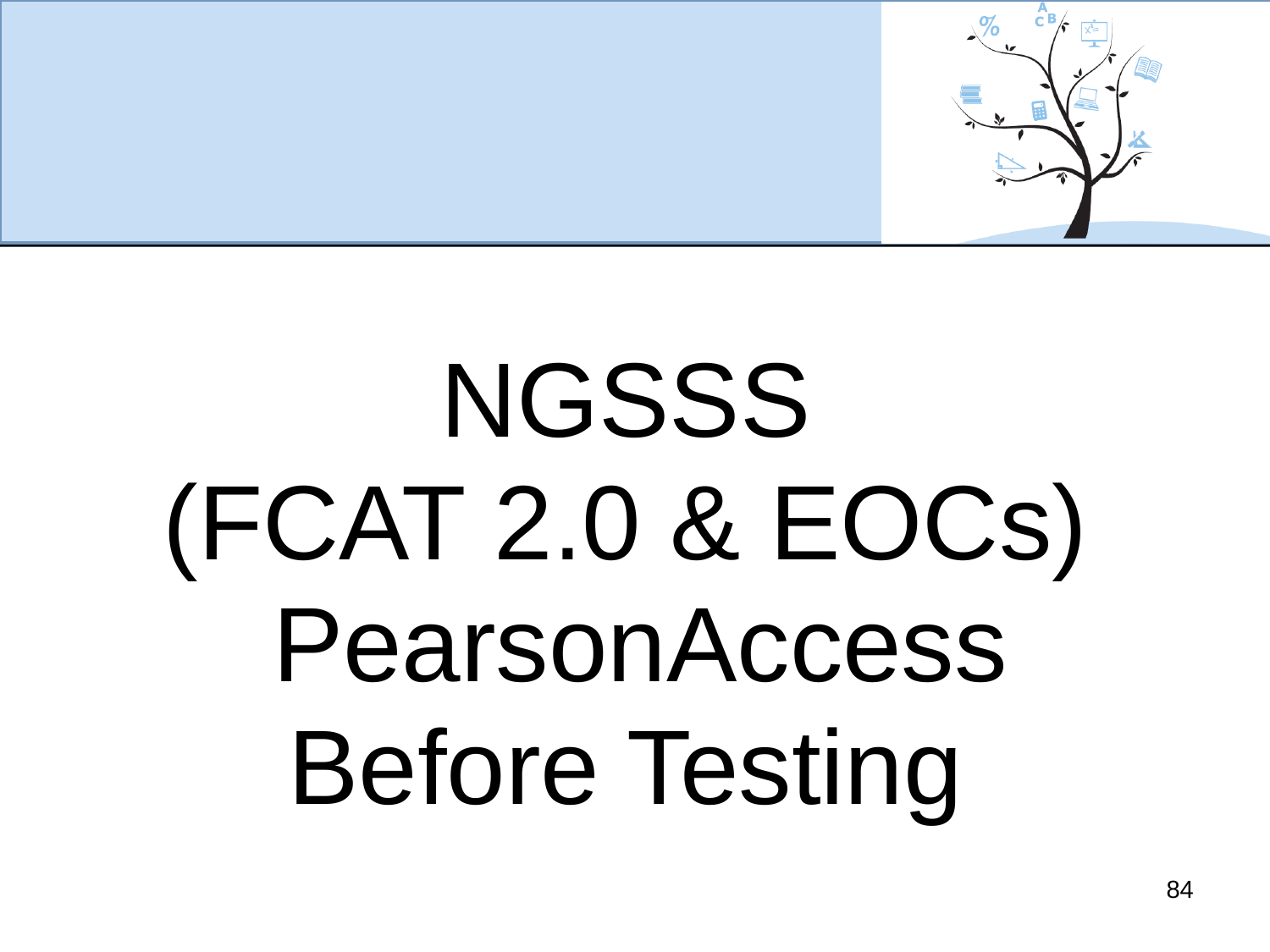

#
NGSSS
(FCAT 2.0 & EOCs)
PearsonAccess
Before Testing
84